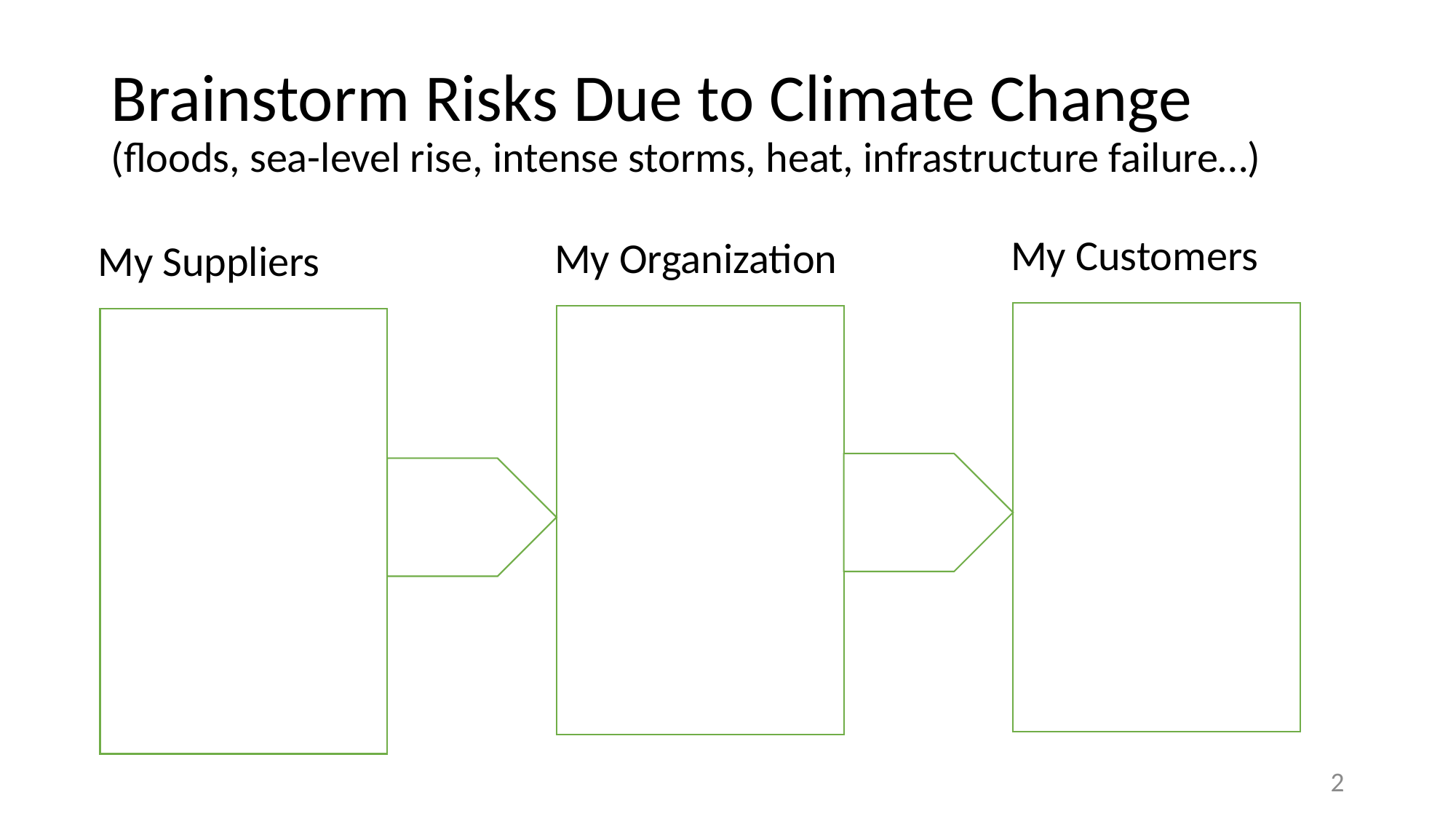

# Brainstorm Risks Due to Climate Change (floods, sea-level rise, intense storms, heat, infrastructure failure…)
My Customers
My Organization
My Suppliers

2